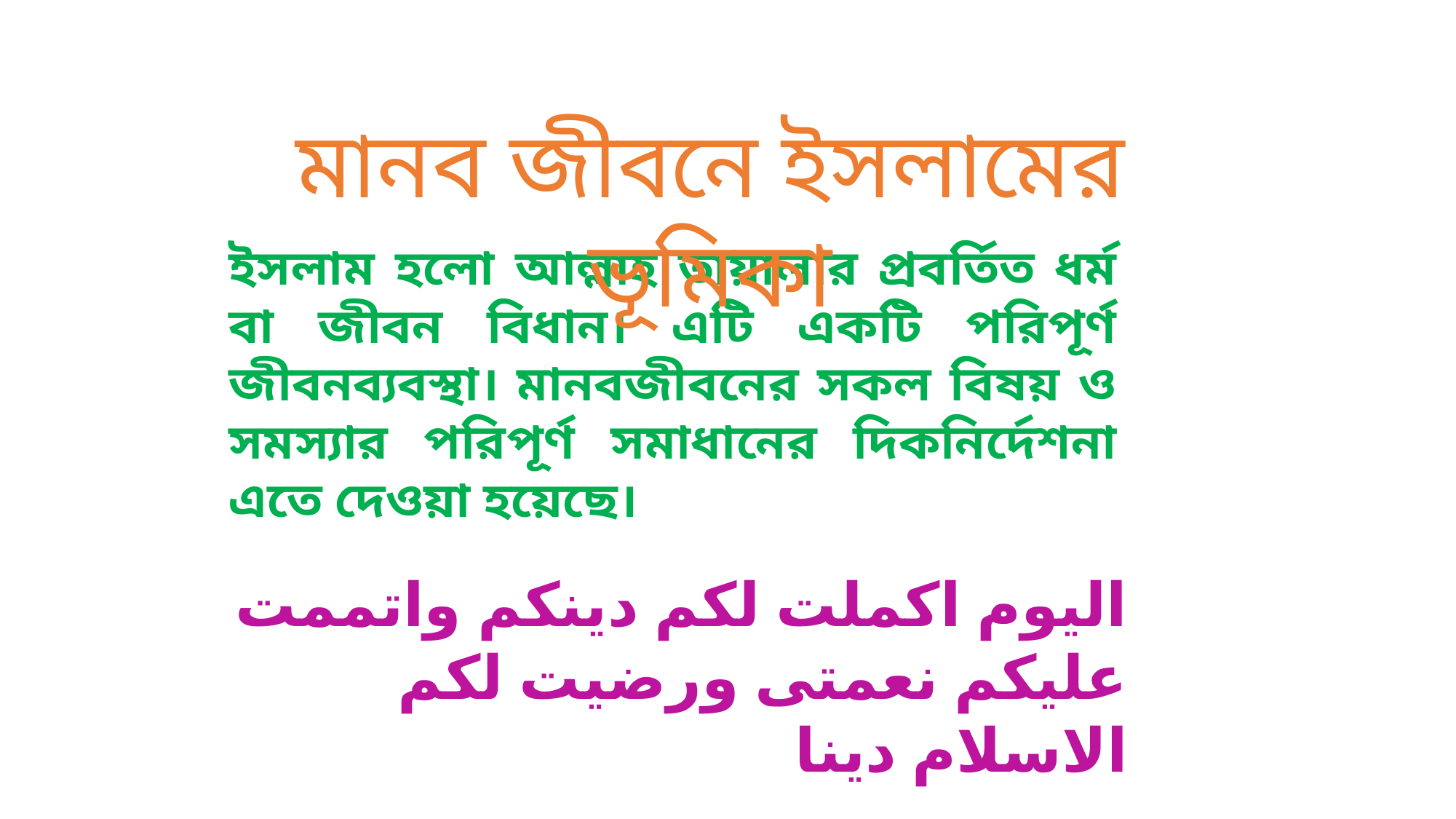

মানব জীবনে ইসলামের ভূমিকা
ইসলাম হলো আল্লাহ তায়ালার প্রবর্তিত ধর্ম বা জীবন বিধান। এটি একটি পরিপূর্ণ জীবনব্যবস্থা। মানবজীবনের সকল বিষয় ও সমস্যার পরিপূর্ণ সমাধানের দিকনির্দেশনা এতে দেওয়া হয়েছে।
اليوم اكملت لكم دينكم واتممت عليكم نعمتى ورضيت لكم الاسلام دينا